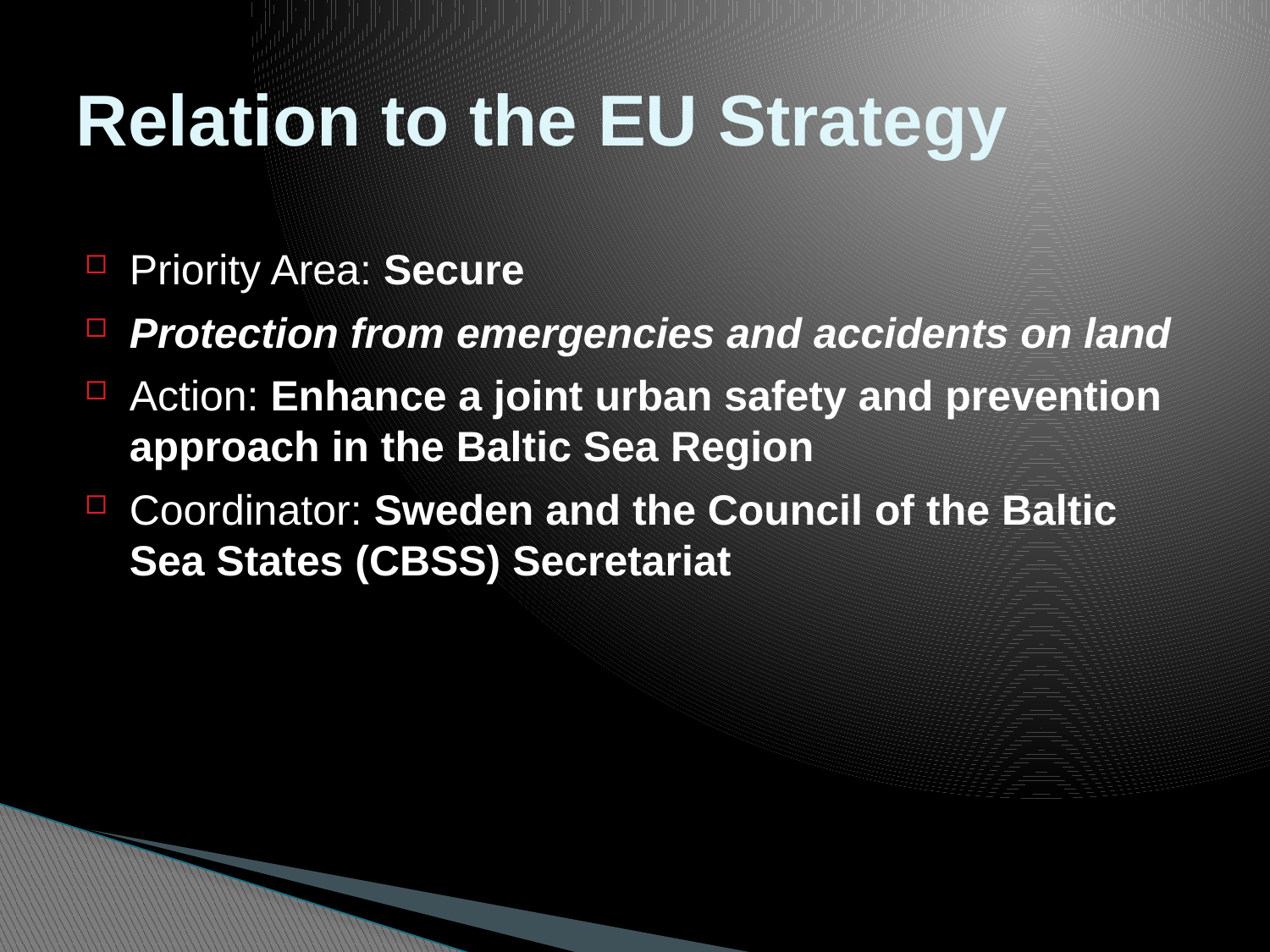

# Relation to the EU Strategy
Priority Area: Secure
Protection from emergencies and accidents on land
Action: Enhance a joint urban safety and prevention approach in the Baltic Sea Region
Coordinator: Sweden and the Council of the Baltic Sea States (CBSS) Secretariat